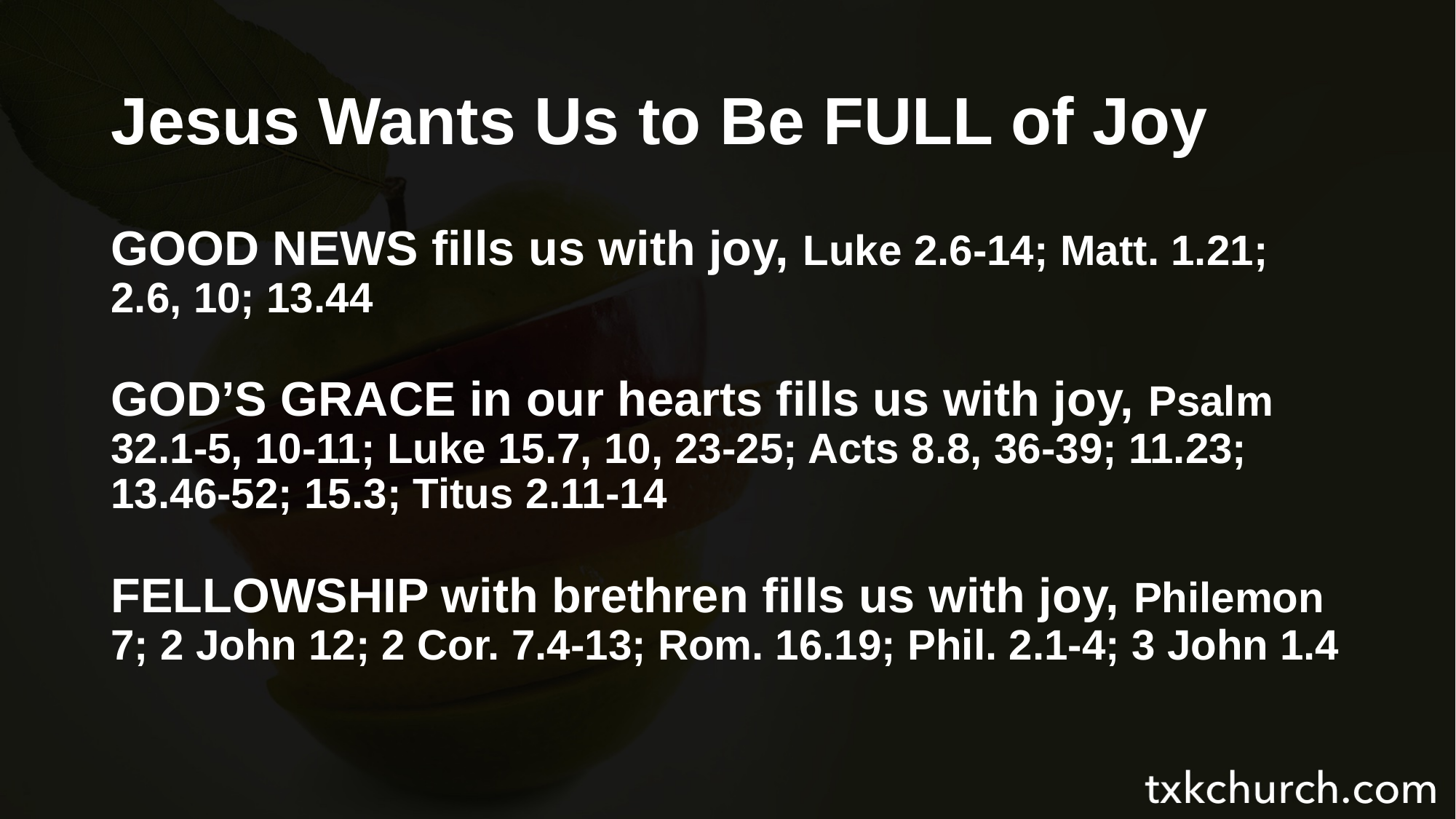

# Jesus Wants Us to Be FULL of Joy
GOOD NEWS fills us with joy, Luke 2.6-14; Matt. 1.21; 2.6, 10; 13.44

GOD’S GRACE in our hearts fills us with joy, Psalm 32.1-5, 10-11; Luke 15.7, 10, 23-25; Acts 8.8, 36-39; 11.23; 13.46-52; 15.3; Titus 2.11-14

FELLOWSHIP with brethren fills us with joy, Philemon 7; 2 John 12; 2 Cor. 7.4-13; Rom. 16.19; Phil. 2.1-4; 3 John 1.4